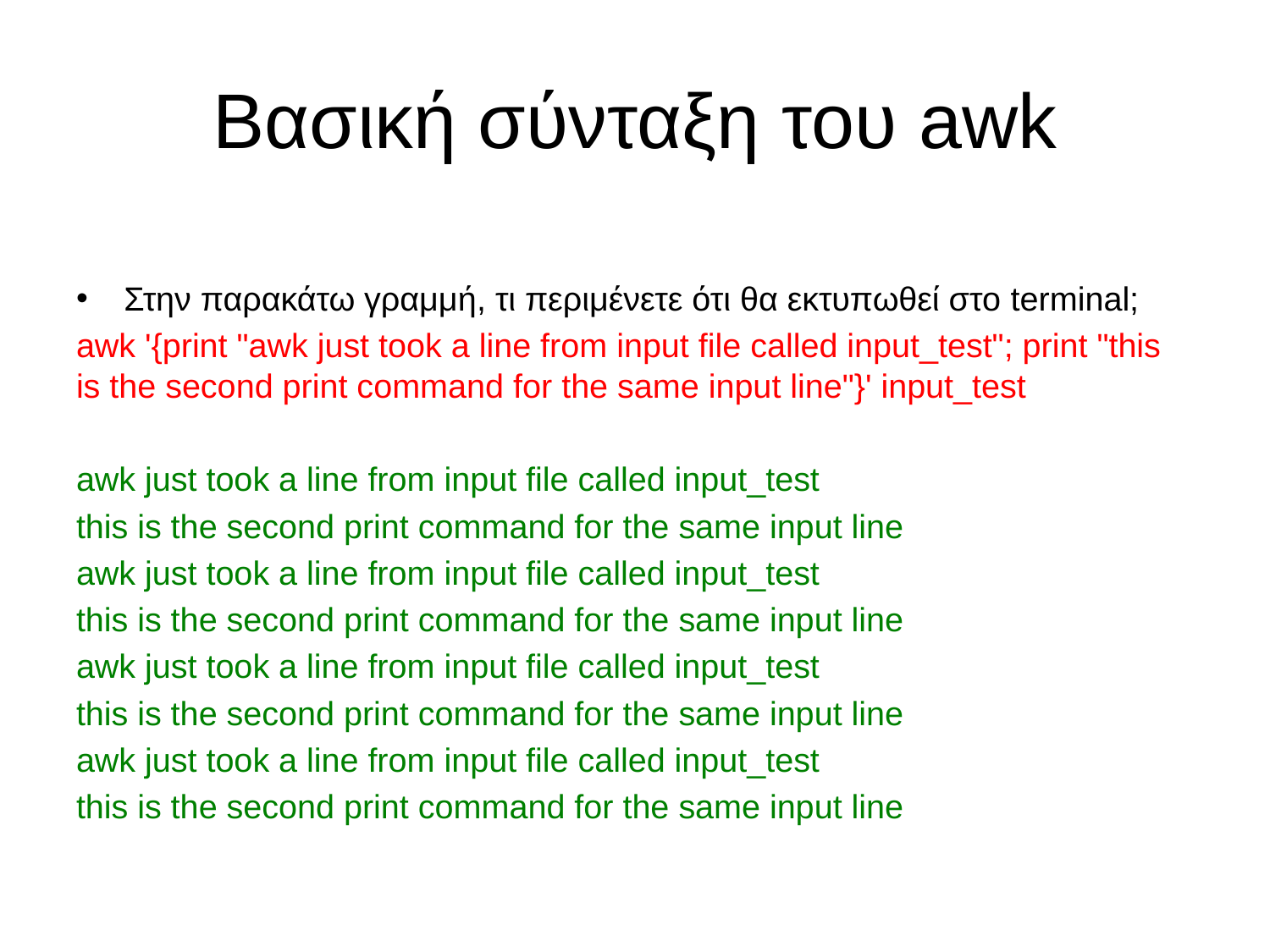

# Βασική σύνταξη του awk

Στην παρακάτω γραμμή, τι περιμένετε ότι θα εκτυπωθεί στο terminal;
awk '{print "awk just took a line from input file called input_test"; print "this is the second print command for the same input line"}' input_test

awk just took a line from input file called input_test
this is the second print command for the same input line
awk just took a line from input file called input_test
this is the second print command for the same input line
awk just took a line from input file called input_test
this is the second print command for the same input line
awk just took a line from input file called input_test
this is the second print command for the same input line